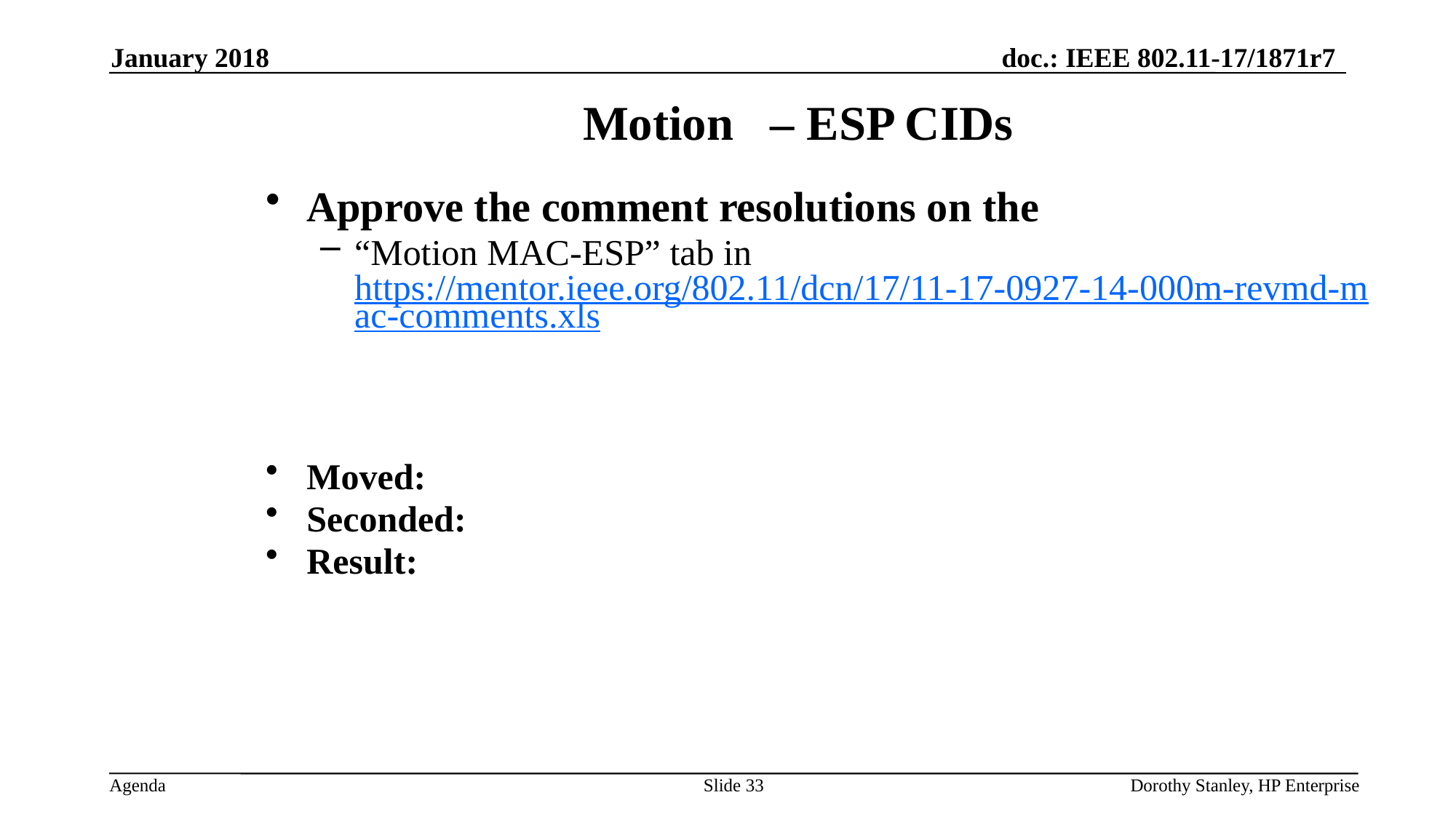

January 2018
Motion   – ESP CIDs
Approve the comment resolutions on the
“Motion MAC-ESP” tab in https://mentor.ieee.org/802.11/dcn/17/11-17-0927-14-000m-revmd-mac-comments.xls

Moved:
Seconded:
Result:

Slide 33
Dorothy Stanley, HP Enterprise